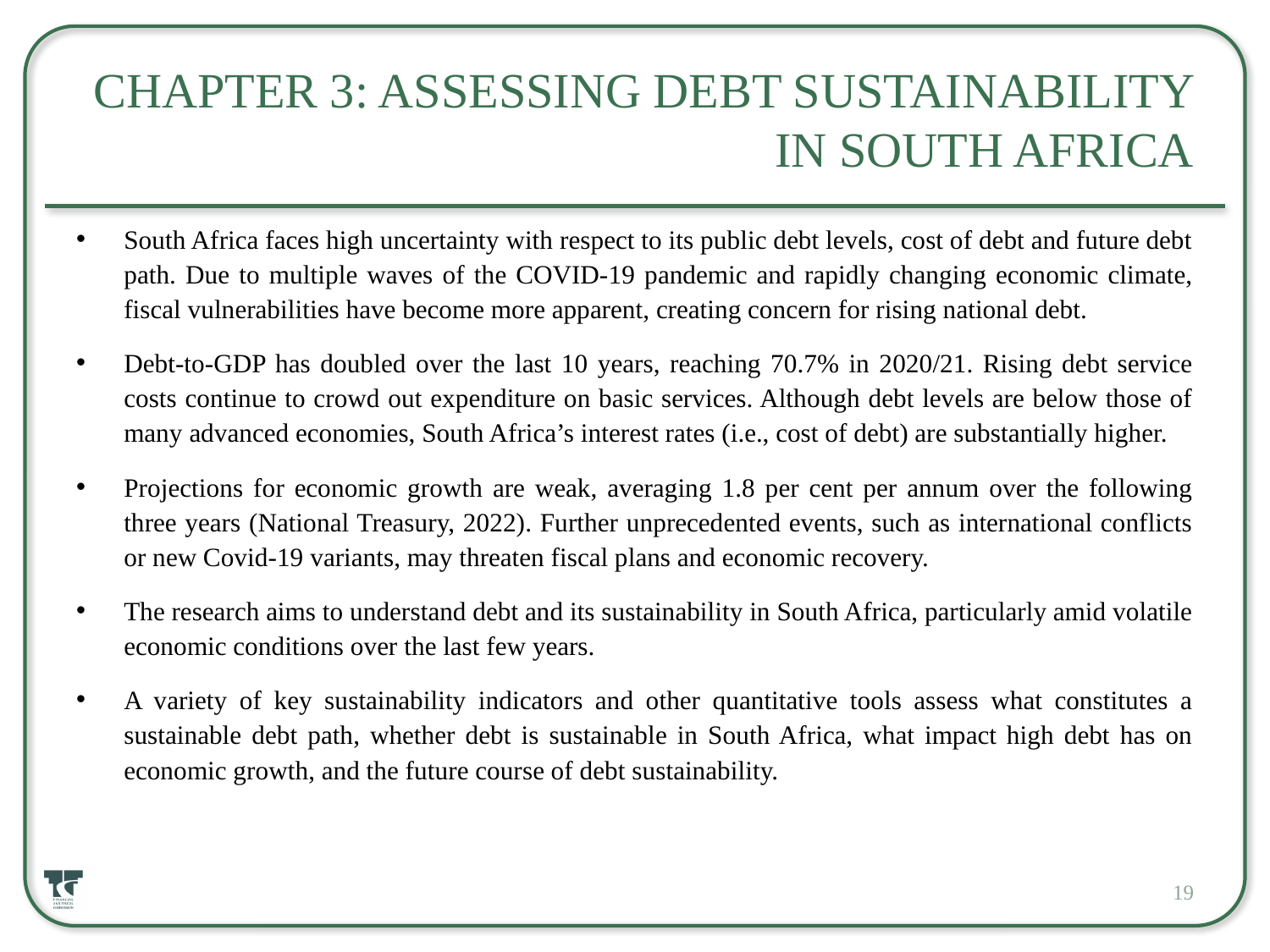

# Chapter 3: Assessing Debt Sustainability in South Africa
South Africa faces high uncertainty with respect to its public debt levels, cost of debt and future debt path. Due to multiple waves of the COVID-19 pandemic and rapidly changing economic climate, fiscal vulnerabilities have become more apparent, creating concern for rising national debt.
Debt-to-GDP has doubled over the last 10 years, reaching 70.7% in 2020/21. Rising debt service costs continue to crowd out expenditure on basic services. Although debt levels are below those of many advanced economies, South Africa’s interest rates (i.e., cost of debt) are substantially higher.
Projections for economic growth are weak, averaging 1.8 per cent per annum over the following three years (National Treasury, 2022). Further unprecedented events, such as international conflicts or new Covid-19 variants, may threaten fiscal plans and economic recovery.
The research aims to understand debt and its sustainability in South Africa, particularly amid volatile economic conditions over the last few years.
A variety of key sustainability indicators and other quantitative tools assess what constitutes a sustainable debt path, whether debt is sustainable in South Africa, what impact high debt has on economic growth, and the future course of debt sustainability.

19